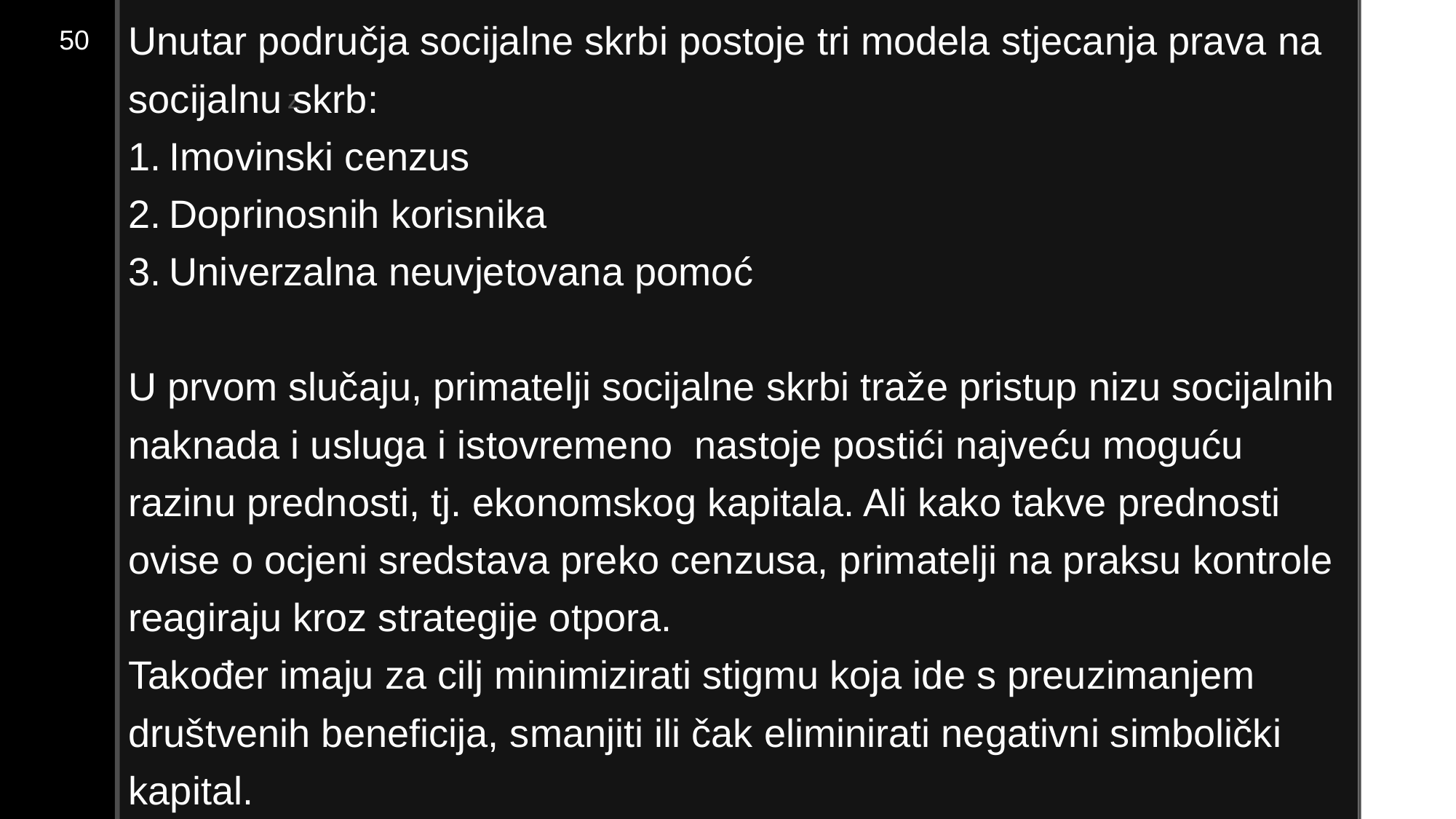

Unutar područja socijalne skrbi postoje tri modela stjecanja prava na socijalnu skrb:
Imovinski cenzus
Doprinosnih korisnika
Univerzalna neuvjetovana pomoć

U prvom slučaju, primatelji socijalne skrbi traže pristup nizu socijalnih naknada i usluga i istovremeno  nastoje postići najveću moguću razinu prednosti, tj. ekonomskog kapitala. Ali kako takve prednosti ovise o ocjeni sredstava preko cenzusa, primatelji na praksu kontrole reagiraju kroz strategije otpora.
Također imaju za cilj minimizirati stigmu koja ide s preuzimanjem društvenih beneficija, smanjiti ili čak eliminirati negativni simbolički kapital.
50